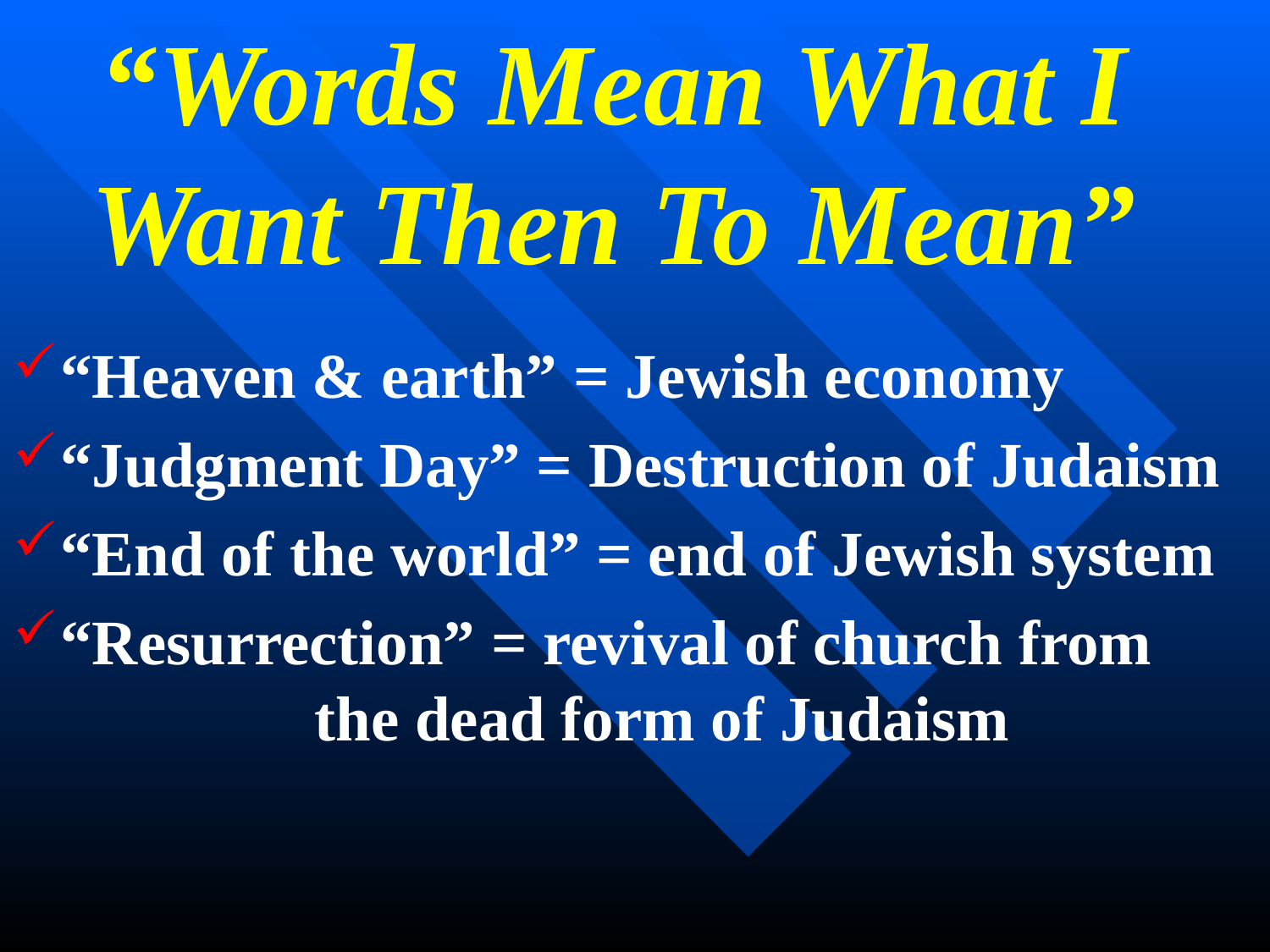

# “Words Mean What I Want Then To Mean”
“Heaven & earth” = Jewish economy
“Judgment Day” = Destruction of Judaism
“End of the world” = end of Jewish system
“Resurrection” = revival of church from 			the dead form of Judaism